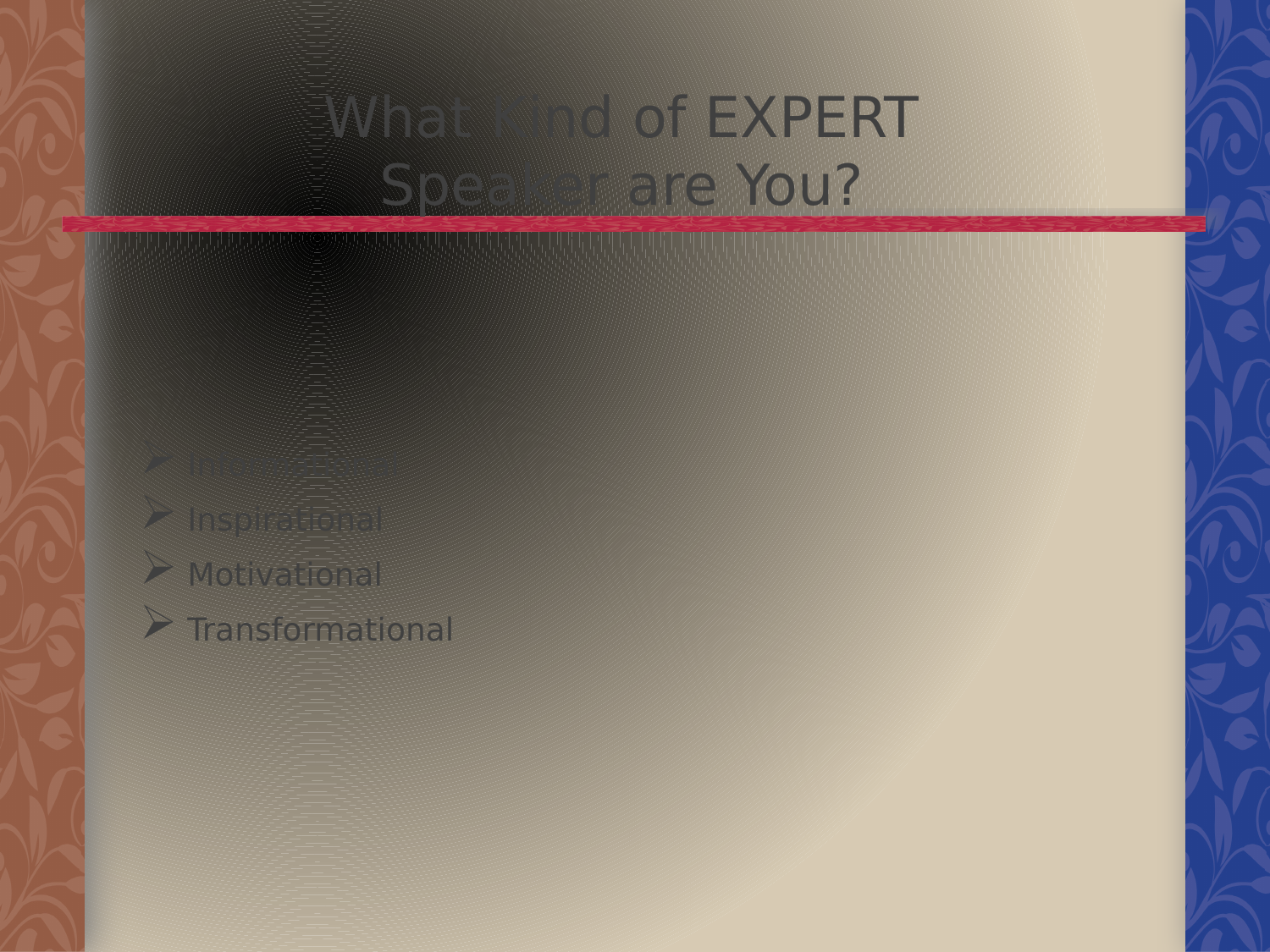

# What Kind of EXPERT Speaker are You?
Informational
Inspirational
Motivational
Transformational